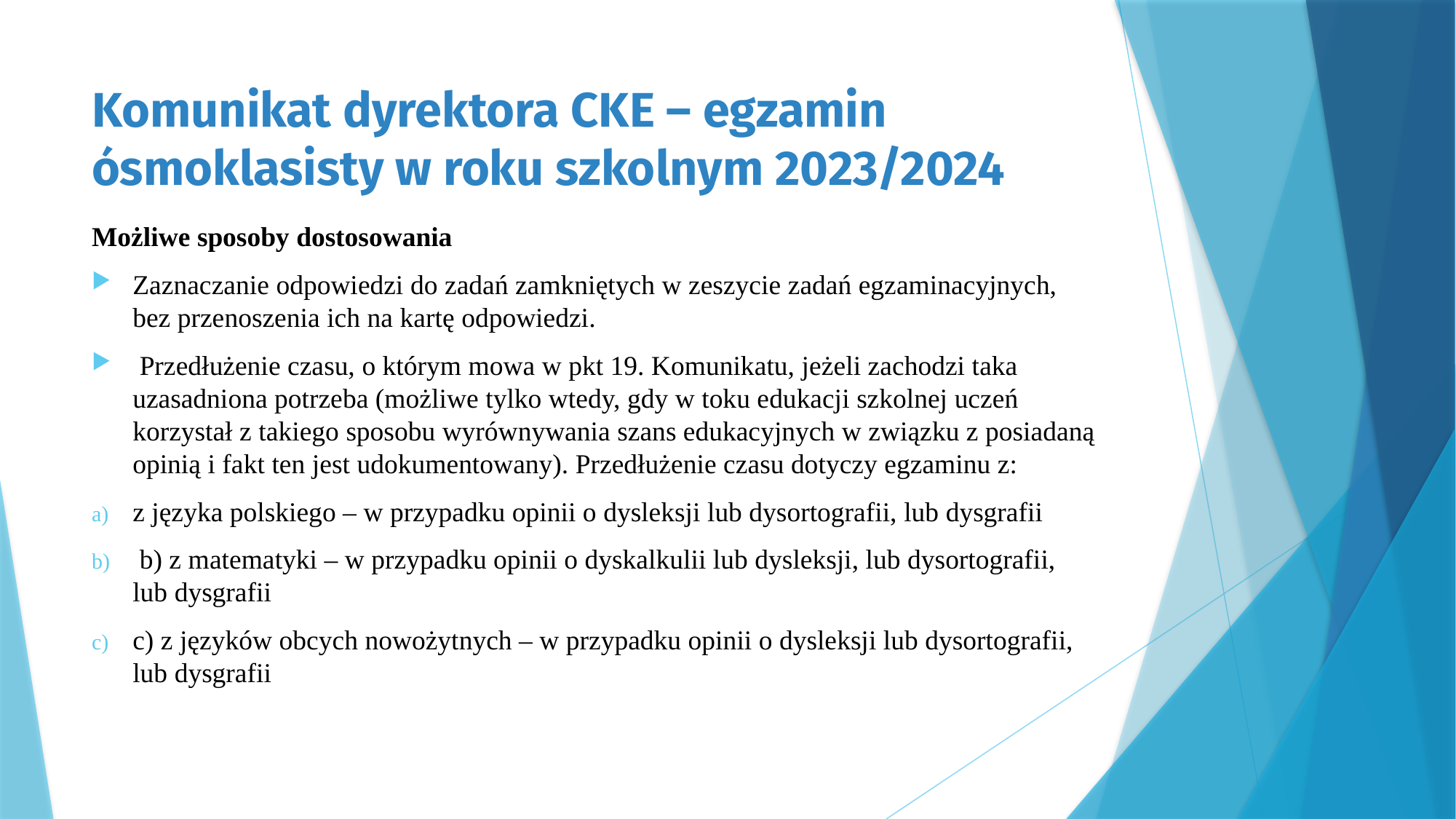

# Komunikat dyrektora CKE – egzamin ósmoklasisty w roku szkolnym 2023/2024
Możliwe sposoby dostosowania
Zaznaczanie odpowiedzi do zadań zamkniętych w zeszycie zadań egzaminacyjnych, bez przenoszenia ich na kartę odpowiedzi.
 Przedłużenie czasu, o którym mowa w pkt 19. Komunikatu, jeżeli zachodzi taka uzasadniona potrzeba (możliwe tylko wtedy, gdy w toku edukacji szkolnej uczeń korzystał z takiego sposobu wyrównywania szans edukacyjnych w związku z posiadaną opinią i fakt ten jest udokumentowany). Przedłużenie czasu dotyczy egzaminu z:
z języka polskiego – w przypadku opinii o dysleksji lub dysortografii, lub dysgrafii
 b) z matematyki – w przypadku opinii o dyskalkulii lub dysleksji, lub dysortografii, lub dysgrafii
c) z języków obcych nowożytnych – w przypadku opinii o dysleksji lub dysortografii, lub dysgrafii